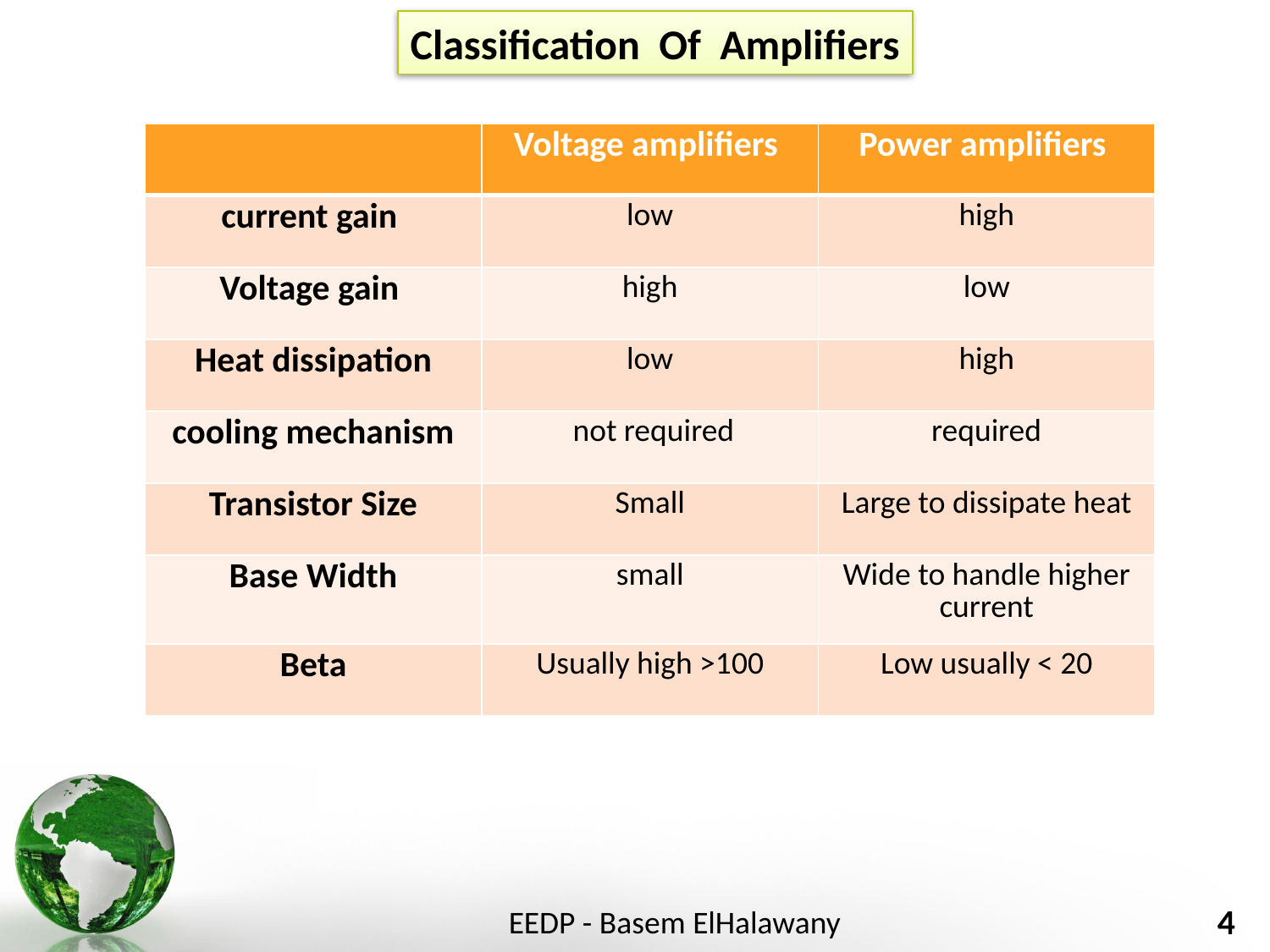

Classification  Of  Amplifiers
|  | Voltage amplifiers | Power amplifiers |
| --- | --- | --- |
| current gain | low | high |
| Voltage gain | high | low |
| Heat dissipation | low | high |
| cooling mechanism | not required | required |
| Transistor Size | Small | Large to dissipate heat |
| Base Width | small | Wide to handle higher current |
| Beta | Usually high >100 | Low usually < 20 |
4
EEDP - Basem ElHalawany